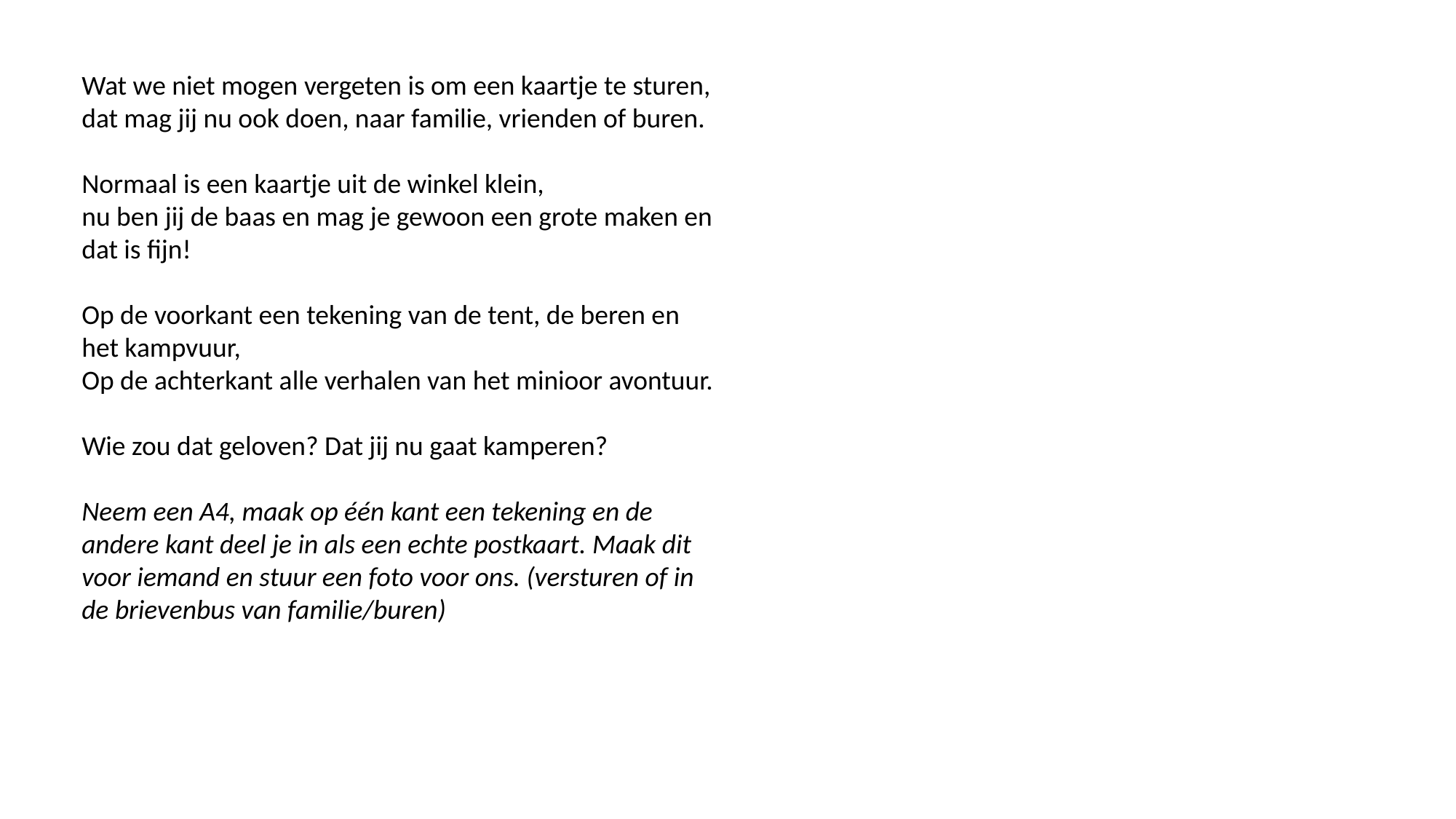

Wat we niet mogen vergeten is om een kaartje te sturen,
dat mag jij nu ook doen, naar familie, vrienden of buren.

Normaal is een kaartje uit de winkel klein,
nu ben jij de baas en mag je gewoon een grote maken en dat is fijn!

Op de voorkant een tekening van de tent, de beren en het kampvuur,
Op de achterkant alle verhalen van het minioor avontuur.

Wie zou dat geloven? Dat jij nu gaat kamperen?

Neem een A4, maak op één kant een tekening en de andere kant deel je in als een echte postkaart. Maak dit voor iemand en stuur een foto voor ons. (versturen of in de brievenbus van familie/buren)